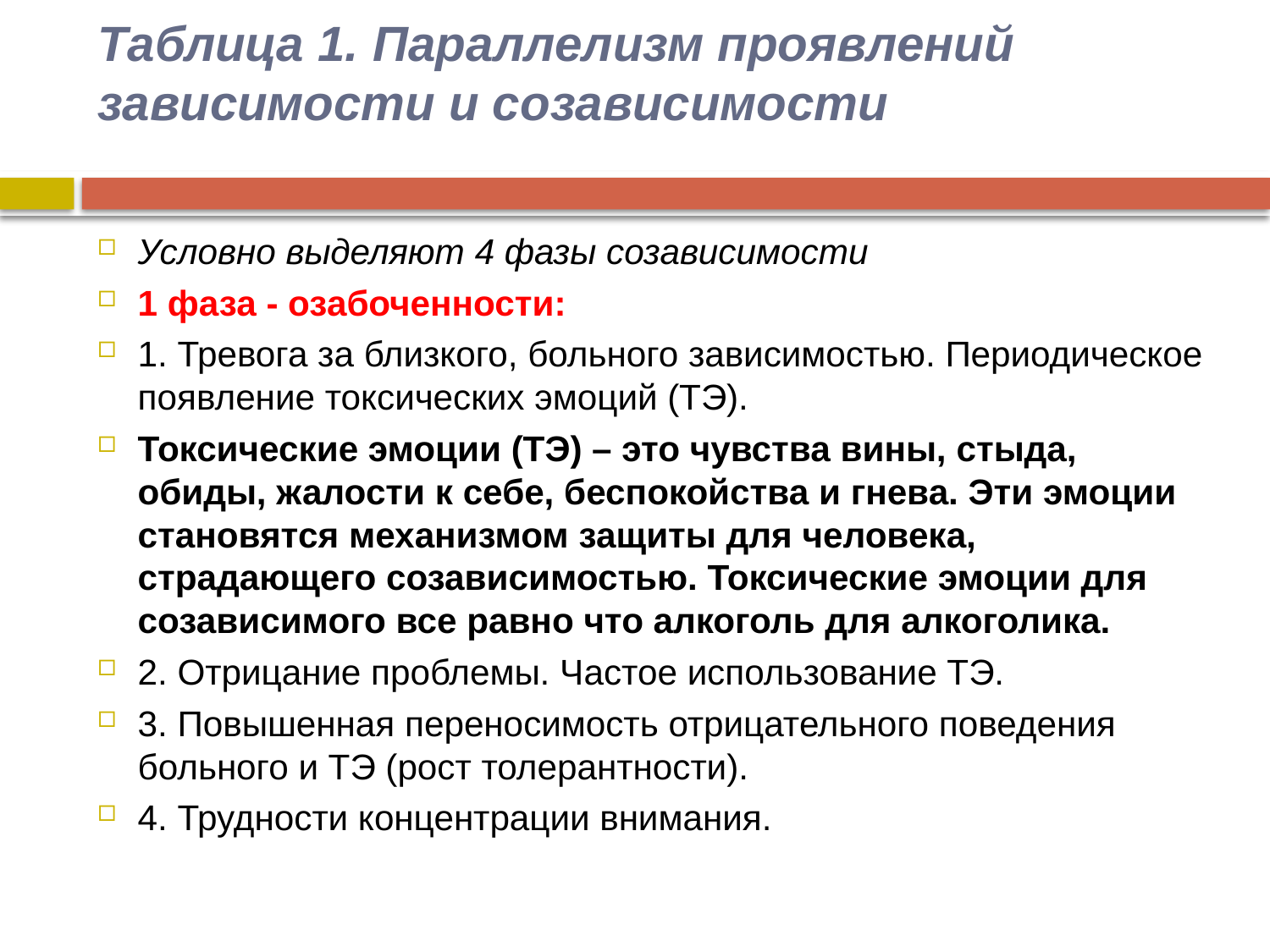

# Таблица 1. Параллелизм проявлений зависимости и созависимости
Условно выделяют 4 фазы созависимости
1 фаза - озабоченности:
1. Тревога за близкого, больного зависимостью. Периодическое появление токсических эмоций (ТЭ).
Токсические эмоции (ТЭ) – это чувства вины, стыда, обиды, жалости к себе, беспокойства и гнева. Эти эмоции становятся механизмом защиты для человека, страдающего созависимостью. Токсические эмоции для созависимого все равно что алкоголь для алкоголика.
2. Отрицание проблемы. Частое использование ТЭ.
3. Повышенная переносимость отрицательного поведения больного и ТЭ (рост толерантности).
4. Трудности концентрации внимания.